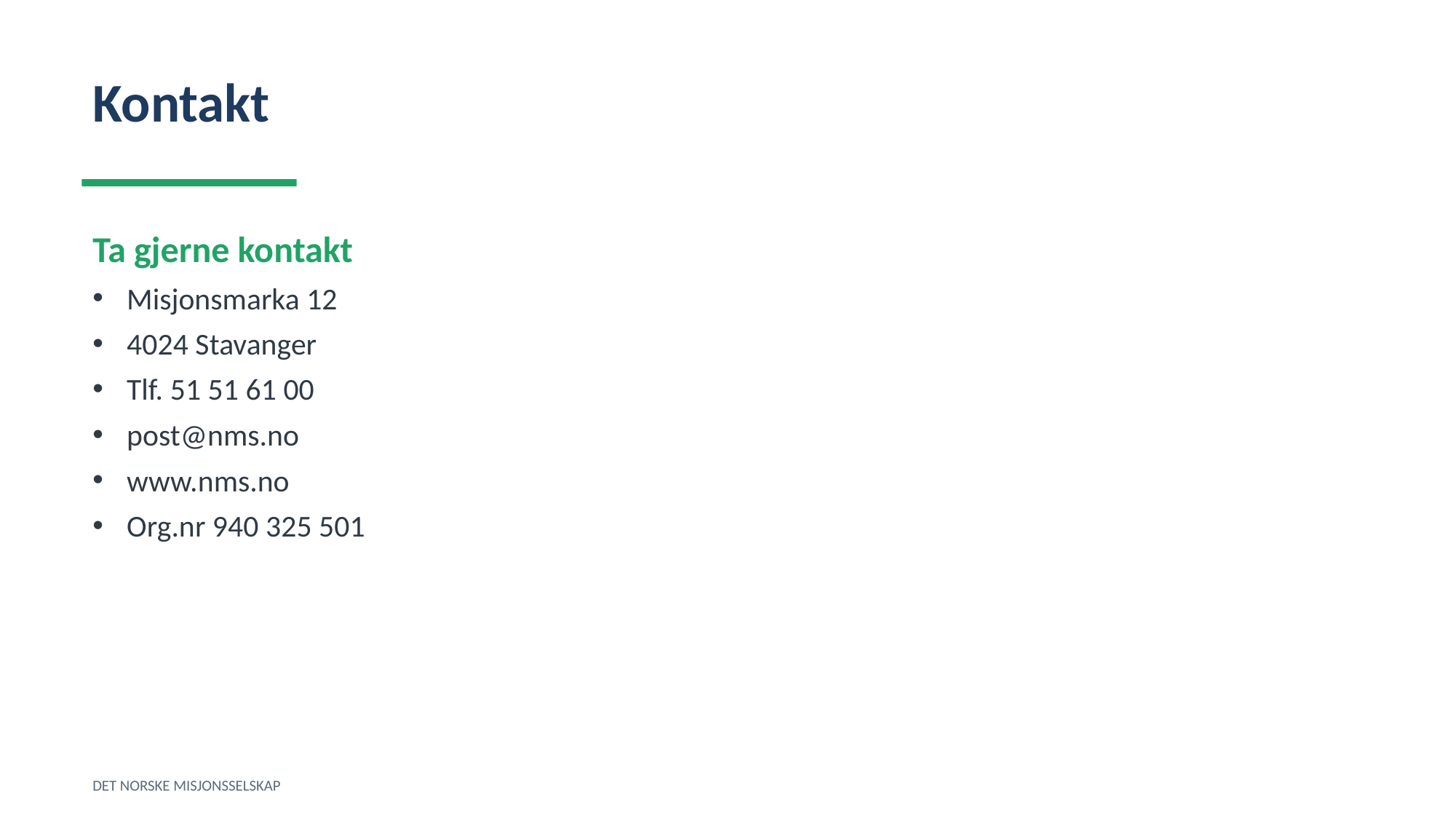

Kontakt

Ta gjerne kontakt
Misjonsmarka 12
4024 Stavanger
Tlf. 51 51 61 00
post@nms.no
www.nms.no
Org.nr 940 325 501
DET NORSKE MISJONSSELSKAP